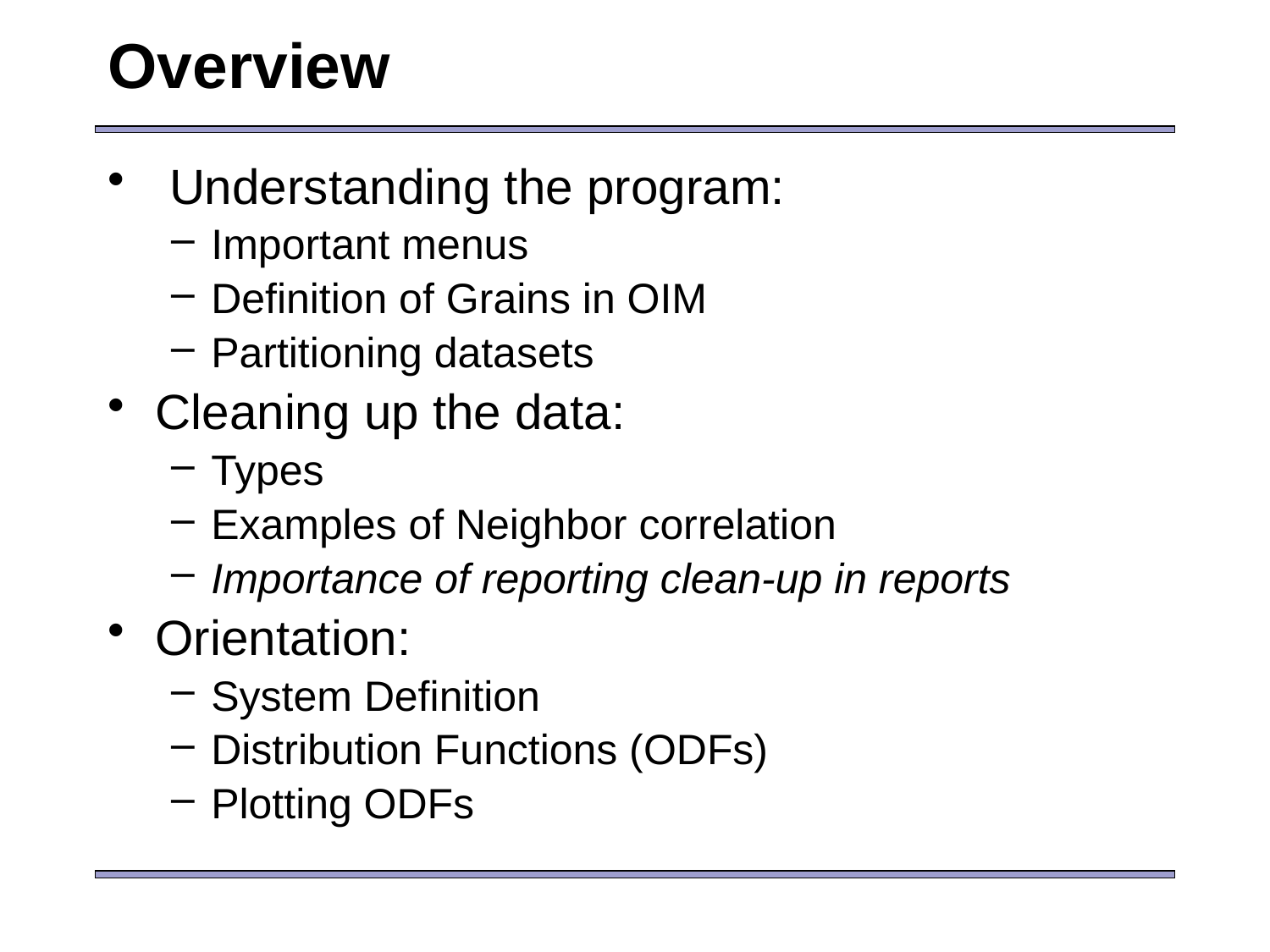

Overview
 Understanding the program:
Important menus
Definition of Grains in OIM
Partitioning datasets
Cleaning up the data:
Types
Examples of Neighbor correlation
Importance of reporting clean-up in reports
Orientation:
System Definition
Distribution Functions (ODFs)
Plotting ODFs